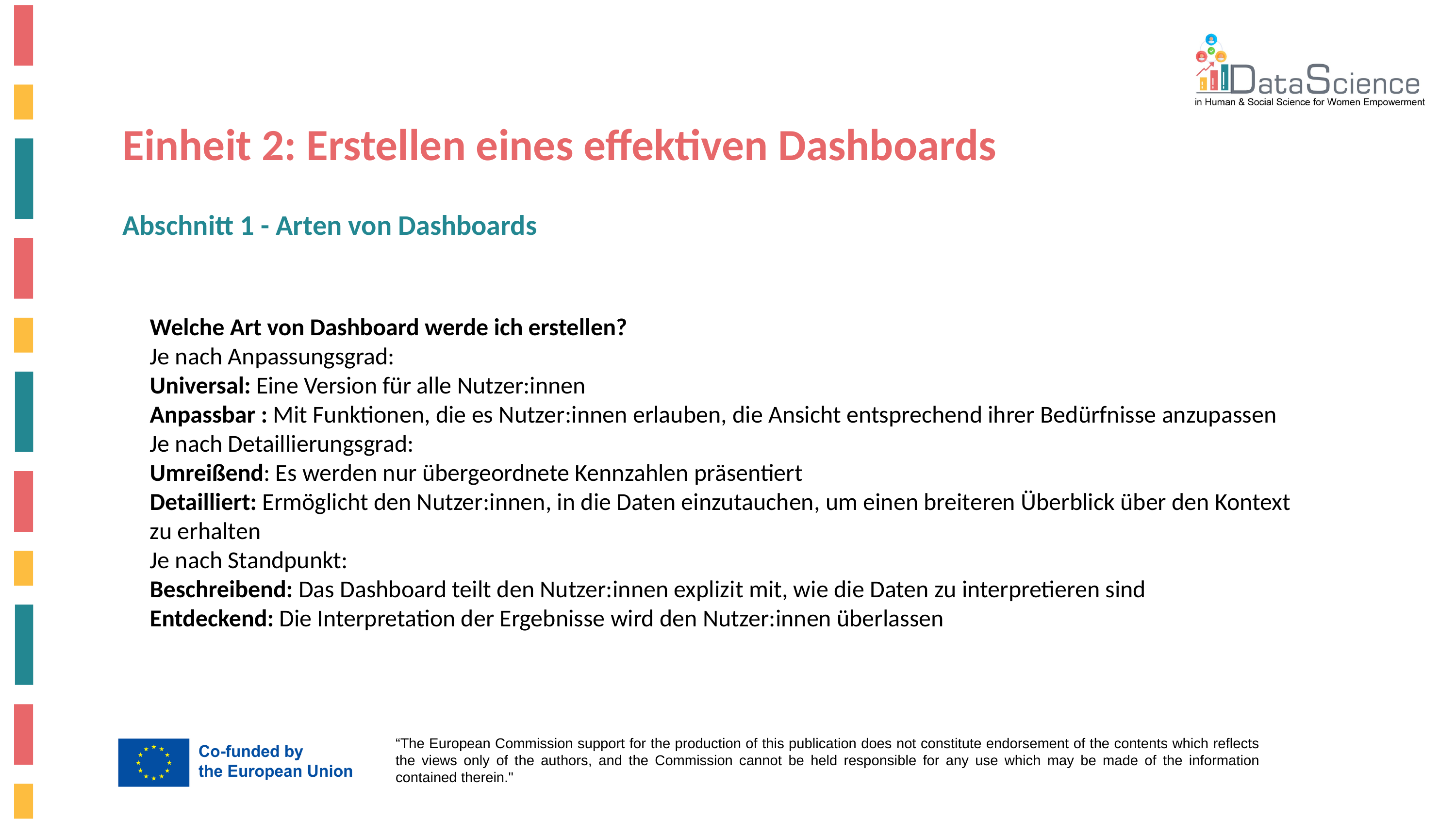

Einheit 2: Erstellen eines effektiven Dashboards

Abschnitt 1 - Arten von Dashboards
Welche Art von Dashboard werde ich erstellen?
Je nach Anpassungsgrad:
Universal: Eine Version für alle Nutzer:innen
Anpassbar : Mit Funktionen, die es Nutzer:innen erlauben, die Ansicht entsprechend ihrer Bedürfnisse anzupassen
Je nach Detaillierungsgrad:
Umreißend: Es werden nur übergeordnete Kennzahlen präsentiert
Detailliert: Ermöglicht den Nutzer:innen, in die Daten einzutauchen, um einen breiteren Überblick über den Kontext zu erhalten
Je nach Standpunkt:
Beschreibend: Das Dashboard teilt den Nutzer:innen explizit mit, wie die Daten zu interpretieren sind
Entdeckend: Die Interpretation der Ergebnisse wird den Nutzer:innen überlassen